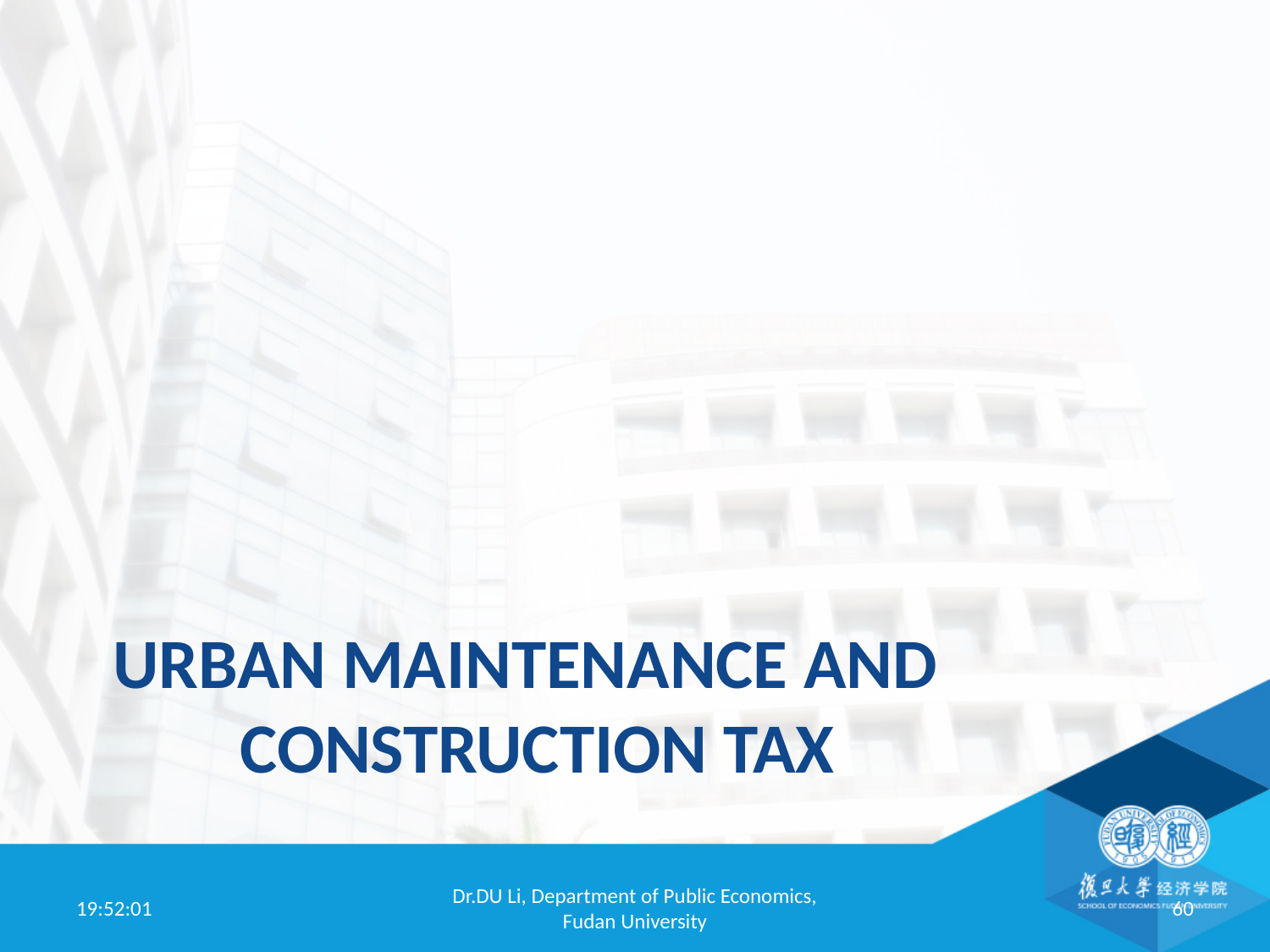

# Urban Maintenance and Construction Tax
19:52:01
Dr.DU Li, Department of Public Economics, Fudan University
60